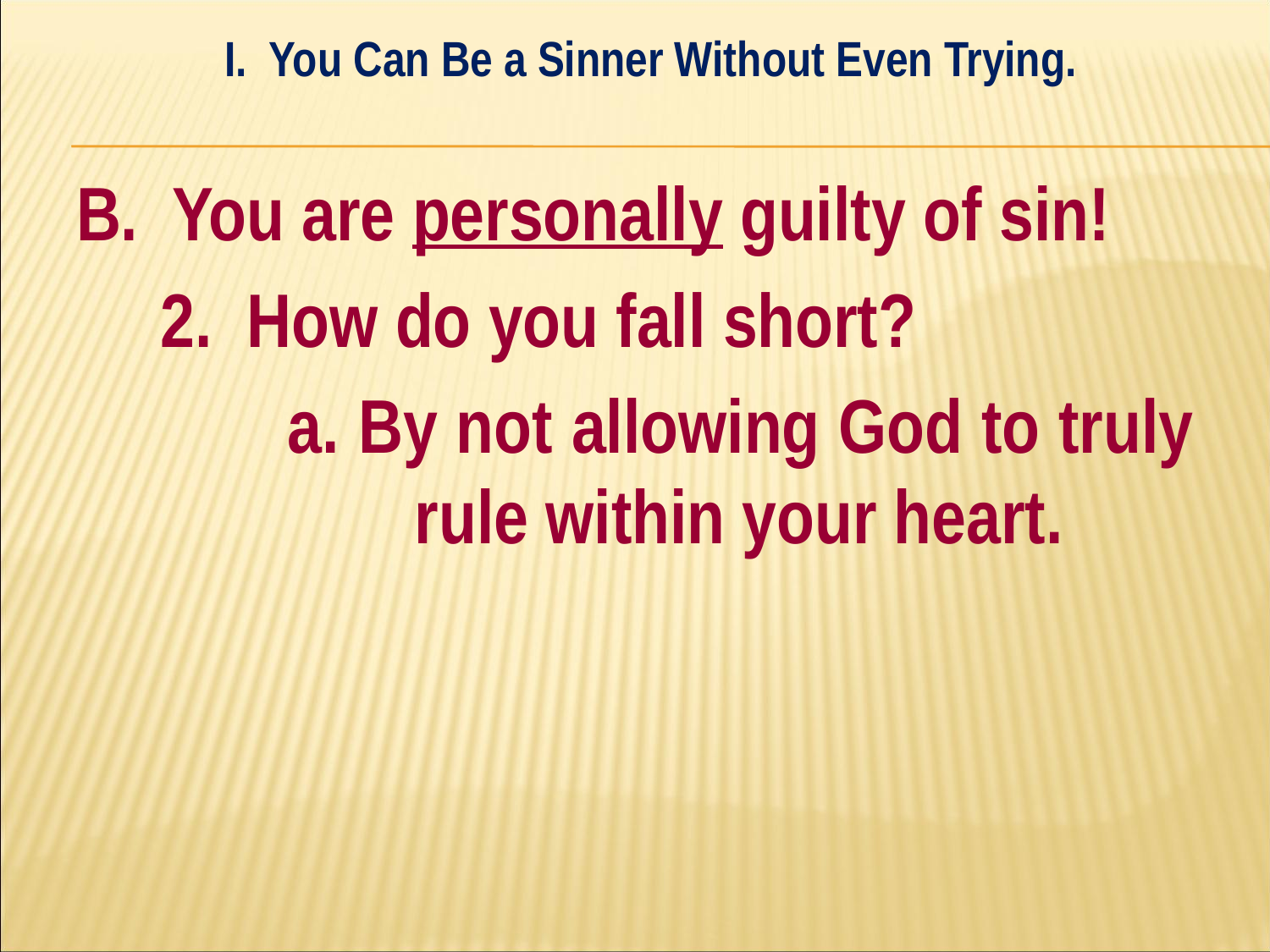

I.  You Can Be a Sinner Without Even Trying.
#
B.  You are personally guilty of sin!
	2.  How do you fall short?
		a. By not allowing God to truly 		rule within your heart.